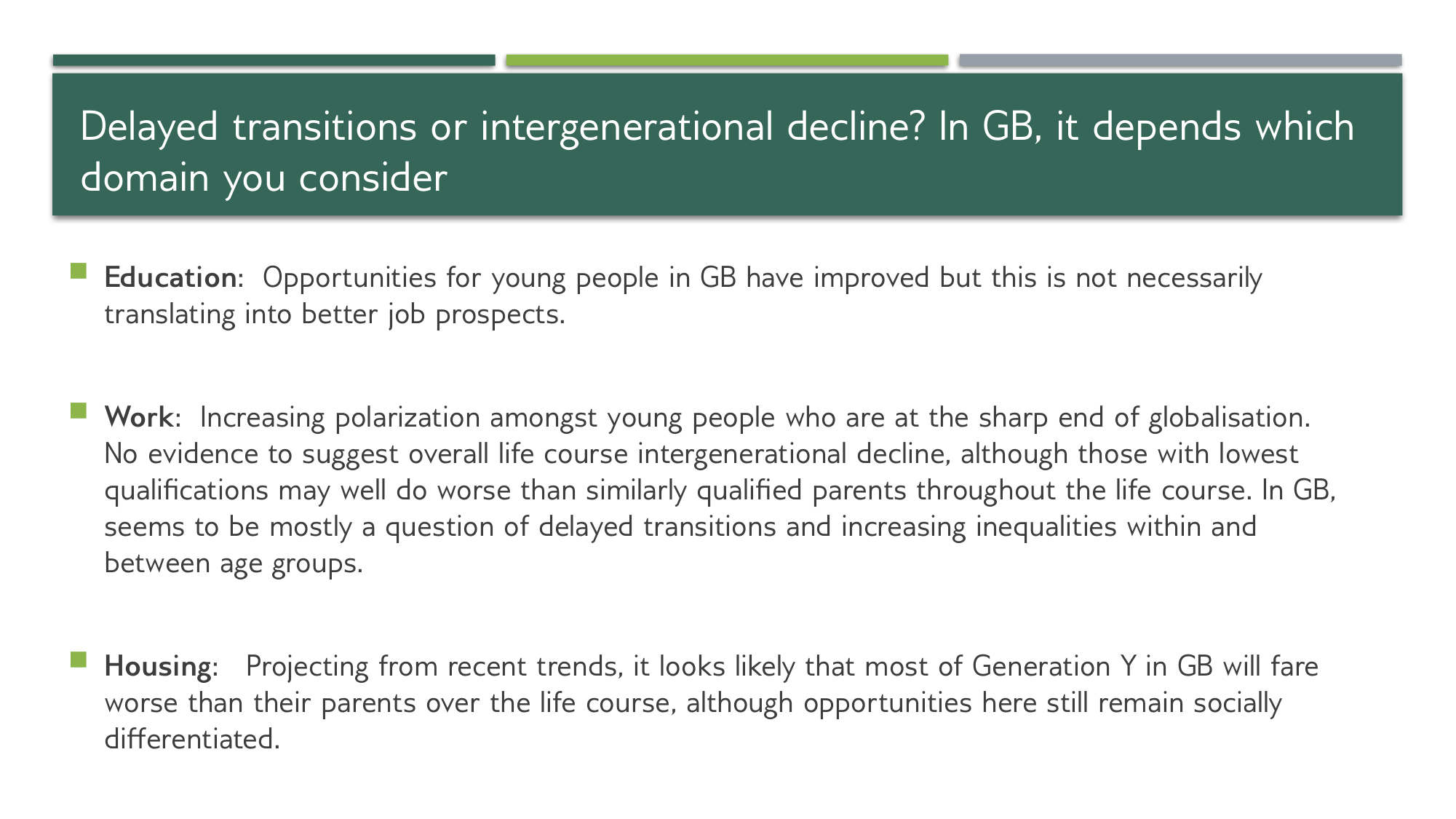

# Delayed transitions or intergenerational decline? In GB, it depends which domain you consider
Education:  Opportunities for young people in GB have improved but this is not necessarily translating into better job prospects.

Work:  Increasing polarization amongst young people who are at the sharp end of globalisation.  No evidence to suggest overall life course intergenerational decline, although those with lowest qualifications may well do worse than similarly qualified parents throughout the life course. In GB, seems to be mostly a question of delayed transitions and increasing inequalities within and between age groups.

Housing:   Projecting from recent trends, it looks likely that most of Generation Y in GB will fare worse than their parents over the life course, although opportunities here still remain socially differentiated.